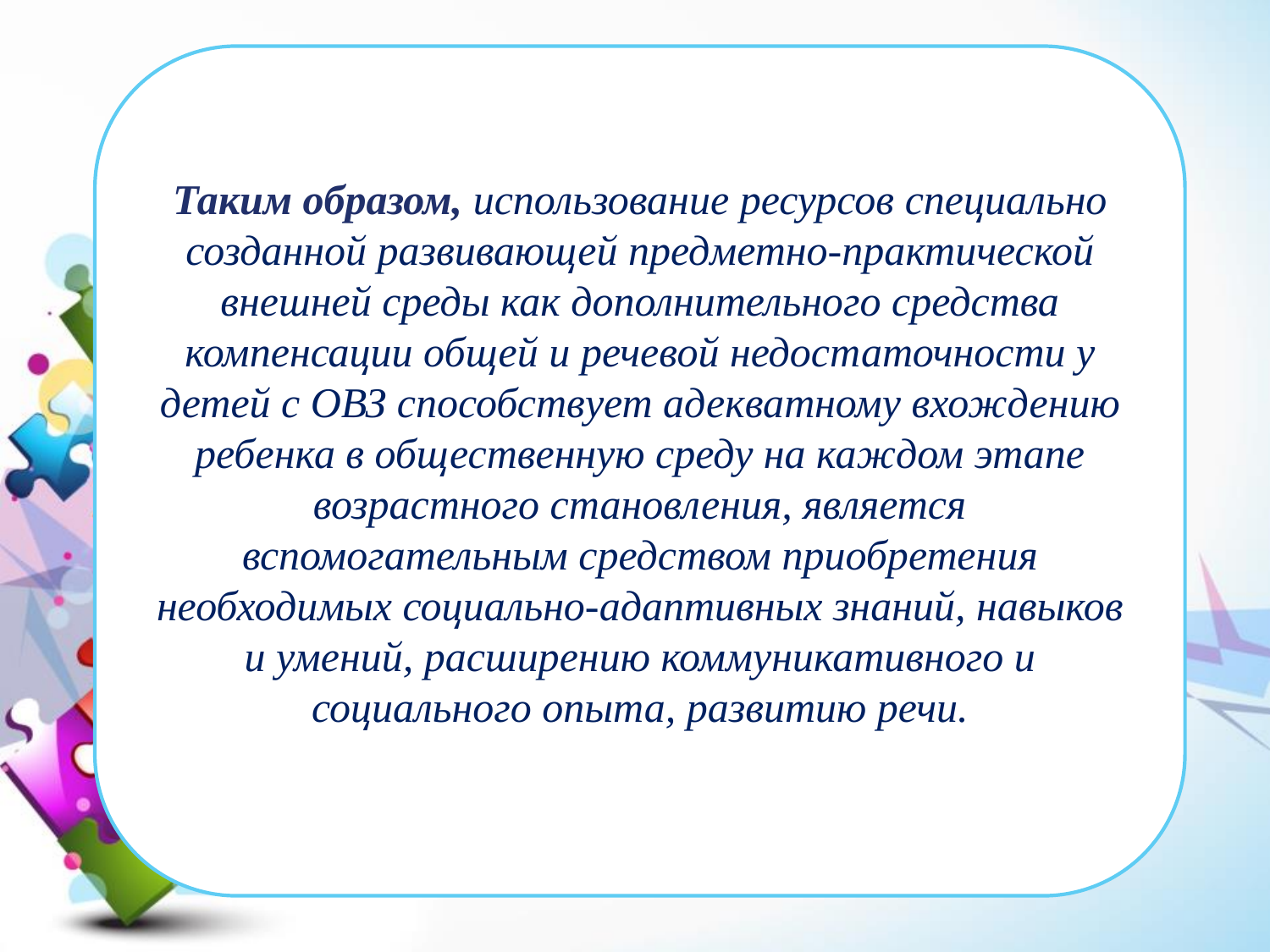

Таким образом, использование ресурсов специально созданной развивающей предметно-практической внешней среды как дополнительного средства компенсации общей и речевой недостаточности у детей с ОВЗ способствует адекватному вхождению ребенка в общественную среду на каждом этапе возрастного становления, является вспомогательным средством приобретения необходимых социально-адаптивных знаний, навыков и умений, расширению коммуникативного и социального опыта, развитию речи.